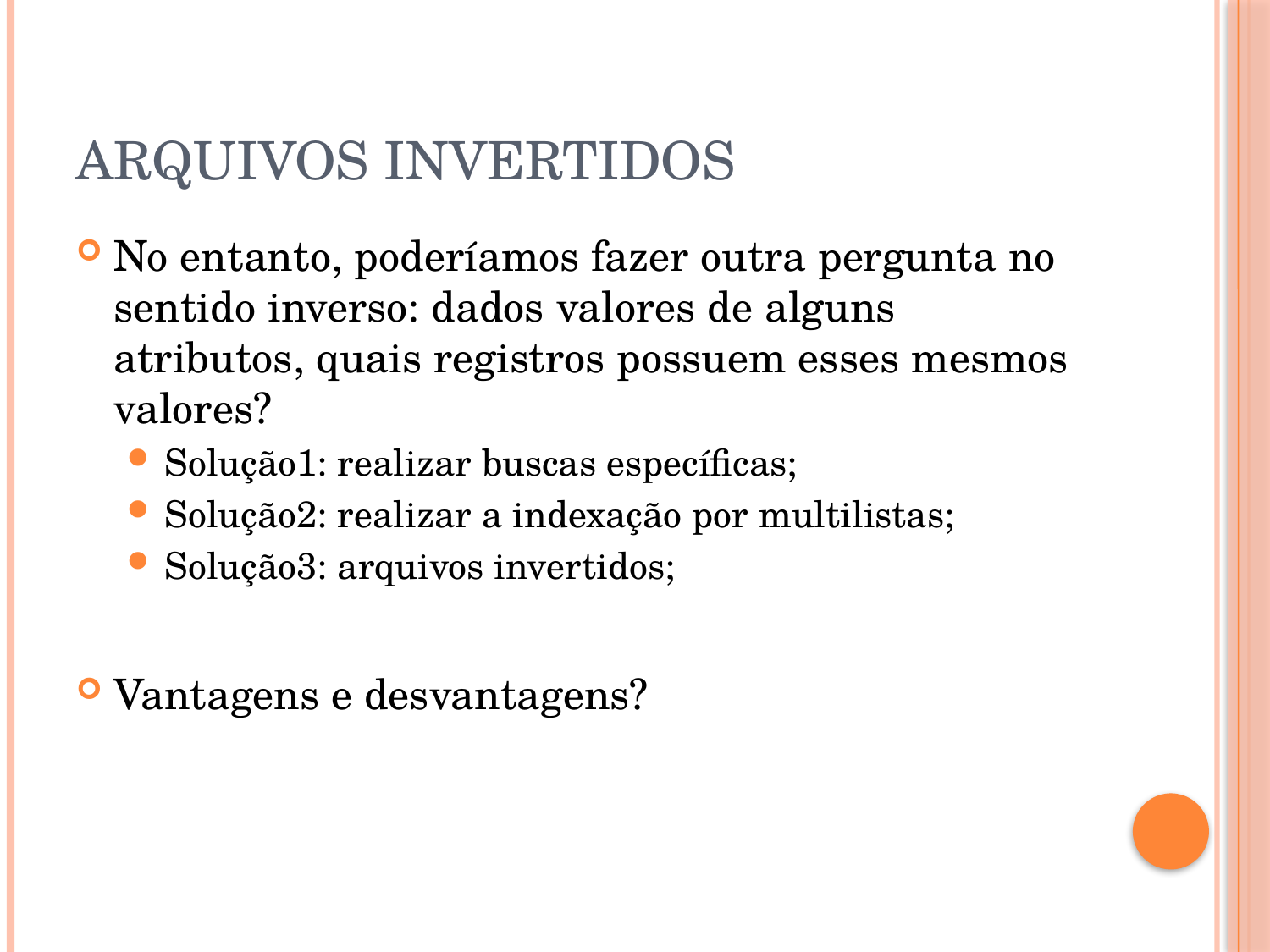

# Arquivos invertidos
No entanto, poderíamos fazer outra pergunta no sentido inverso: dados valores de alguns atributos, quais registros possuem esses mesmos valores?
Solução1: realizar buscas específicas;
Solução2: realizar a indexação por multilistas;
Solução3: arquivos invertidos;

Vantagens e desvantagens?